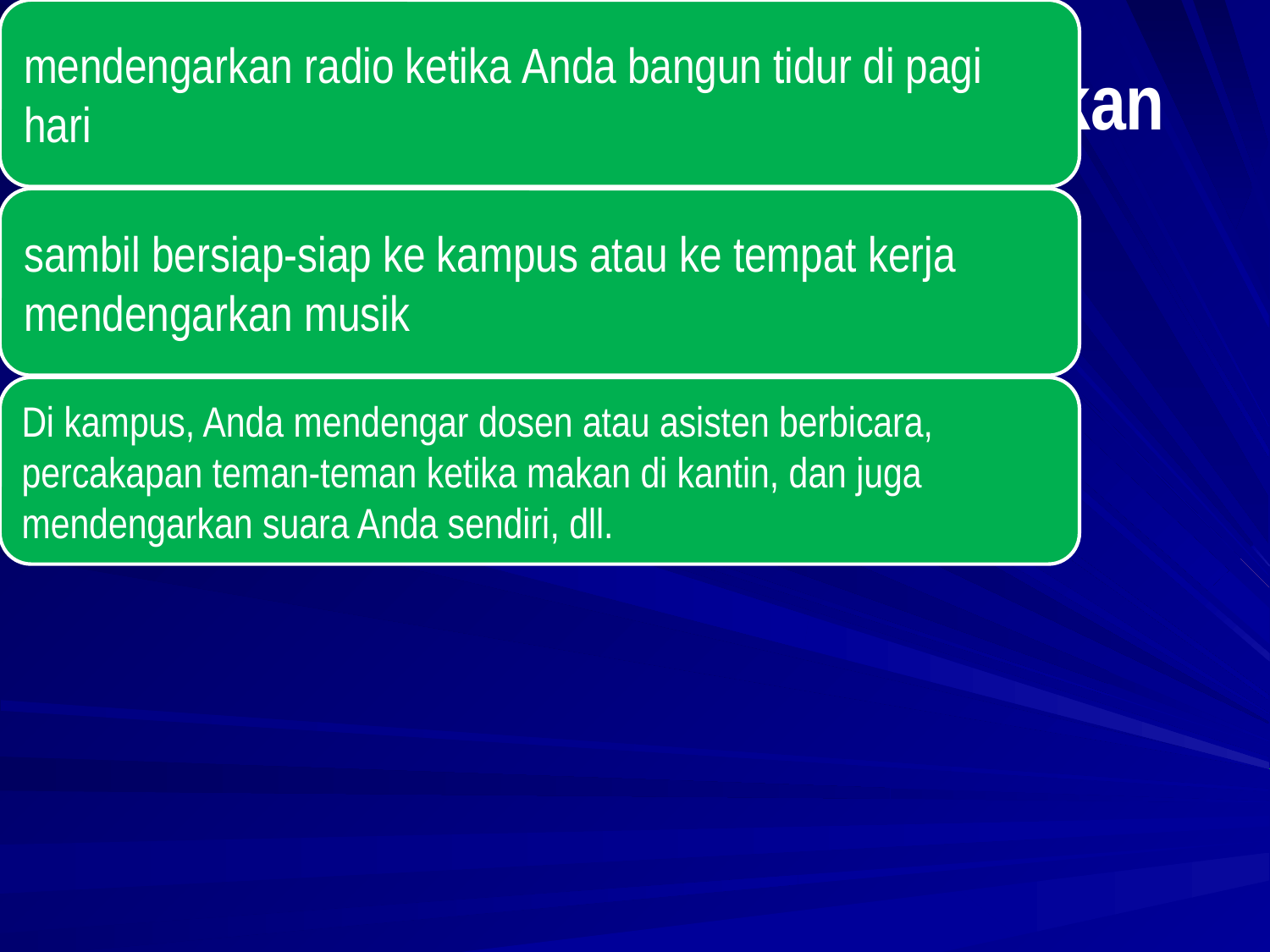

# 1.  Contoh Kegiatan Mendengarkan
mendengarkan radio ketika Anda bangun tidur di pagi hari
sambil bersiap-siap ke kampus atau ke tempat kerja mendengarkan musik
Di kampus, Anda mendengar dosen atau asisten berbicara, percakapan teman-teman ketika makan di kantin, dan juga mendengarkan suara Anda sendiri, dll.